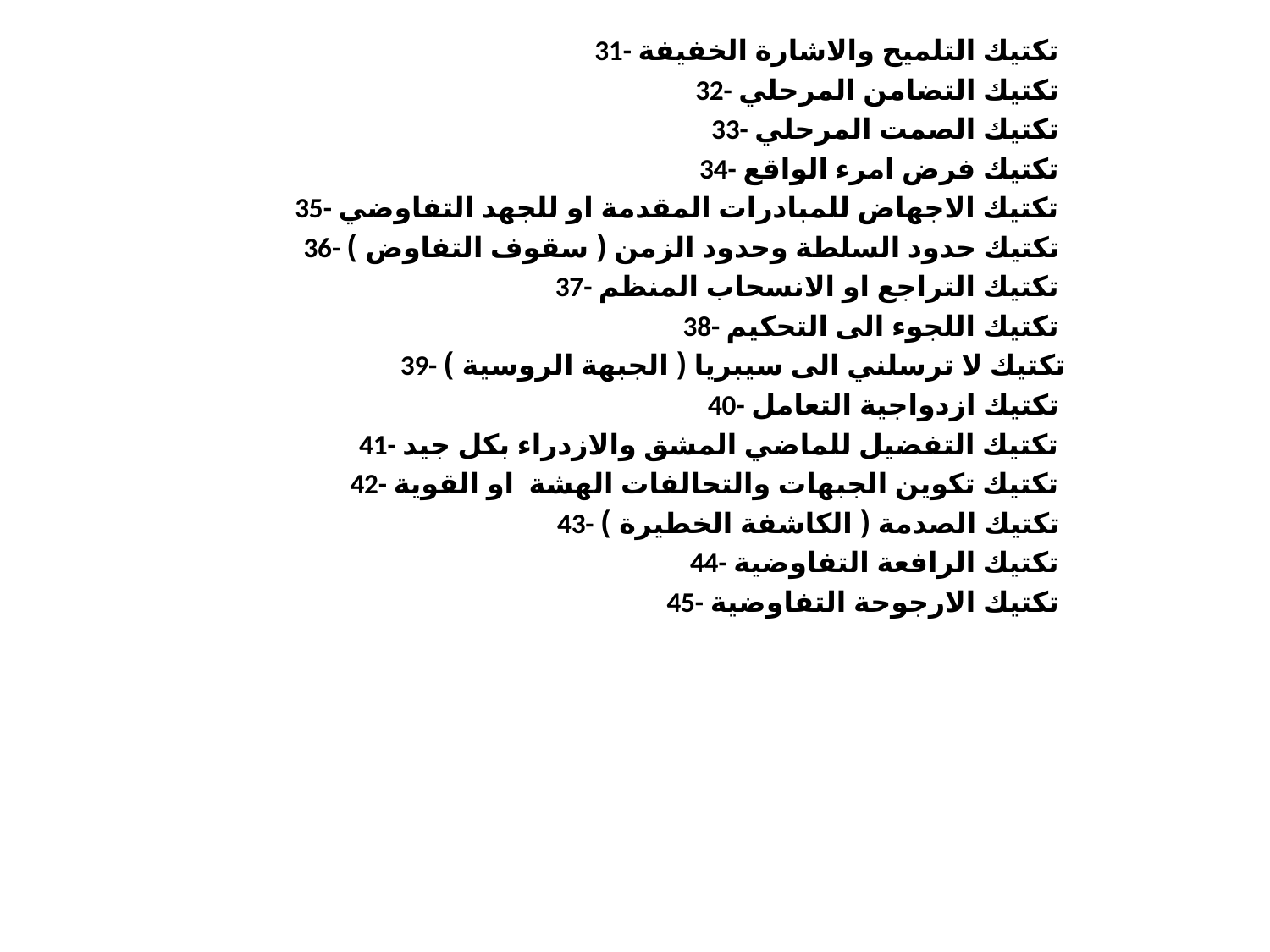

31- تكتيك التلميح والاشارة الخفيفة
32- تكتيك التضامن المرحلي
33- تكتيك الصمت المرحلي
34- تكتيك فرض امرء الواقع
35- تكتيك الاجهاض للمبادرات المقدمة او للجهد التفاوضي
36- تكتيك حدود السلطة وحدود الزمن ( سقوف التفاوض )
37- تكتيك التراجع او الانسحاب المنظم
38- تكتيك اللجوء الى التحكيم
39- تكتيك لا ترسلني الى سيبريا ( الجبهة الروسية )
40- تكتيك ازدواجية التعامل
41- تكتيك التفضيل للماضي المشق والازدراء بكل جيد
42- تكتيك تكوين الجبهات والتحالفات الهشة  او القوية
43- تكتيك الصدمة ( الكاشفة الخطيرة )
44- تكتيك الرافعة التفاوضية
45- تكتيك الارجوحة التفاوضية